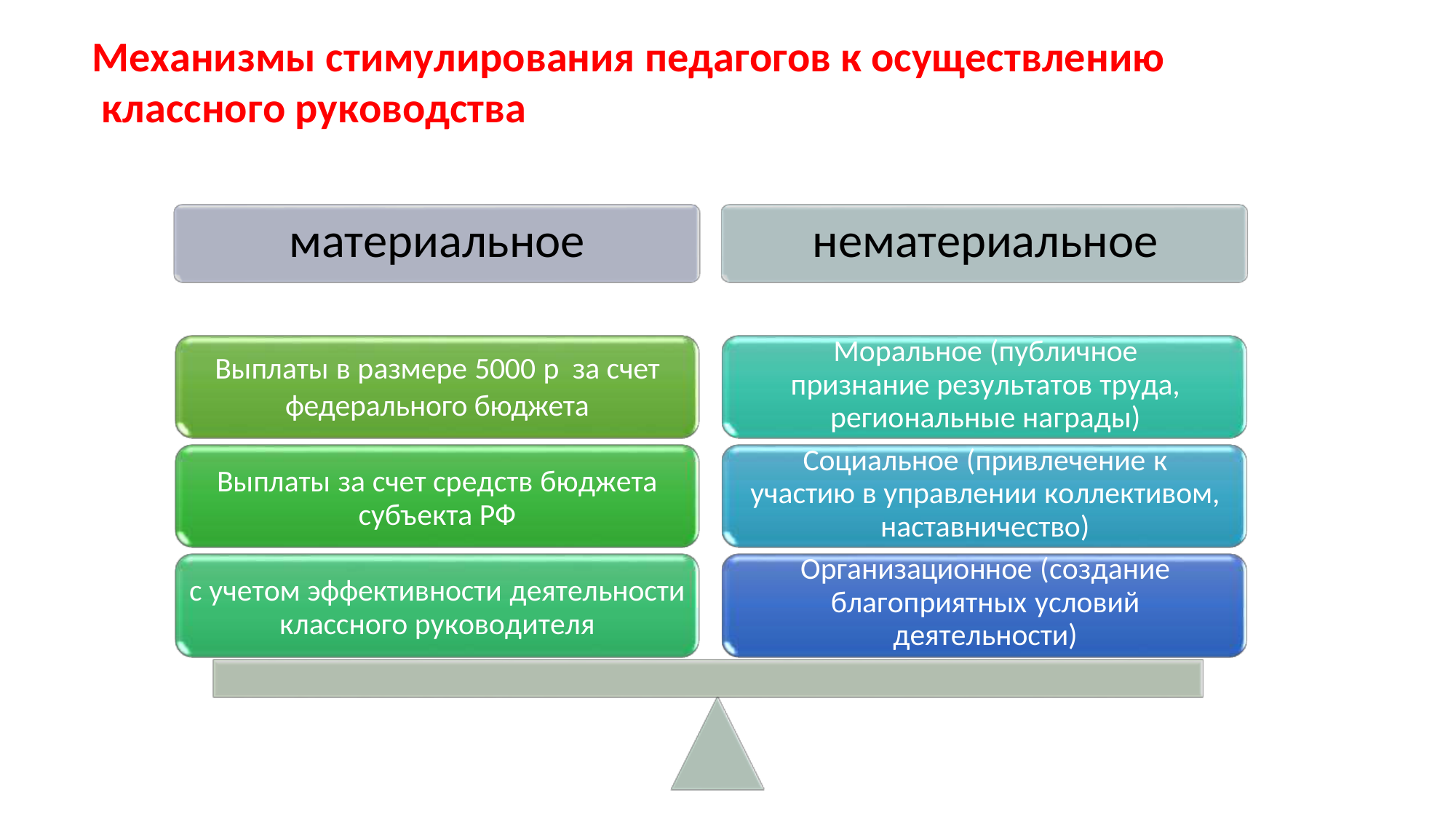

# Механизмы стимулирования педагогов к осуществлению классного руководства

материальное
нематериальное

Моральное (публичное признание результатов труда, региональные награды)

Социальное (привлечение к участию в управлении коллективом, наставничество)

Организационное (создание благоприятных условий деятельности)
Выплаты в размере 5000 р  за счет федерального бюджета

Выплаты за счет средств бюджета
субъекта РФ

с учетом эффективности деятельности
классного руководителя